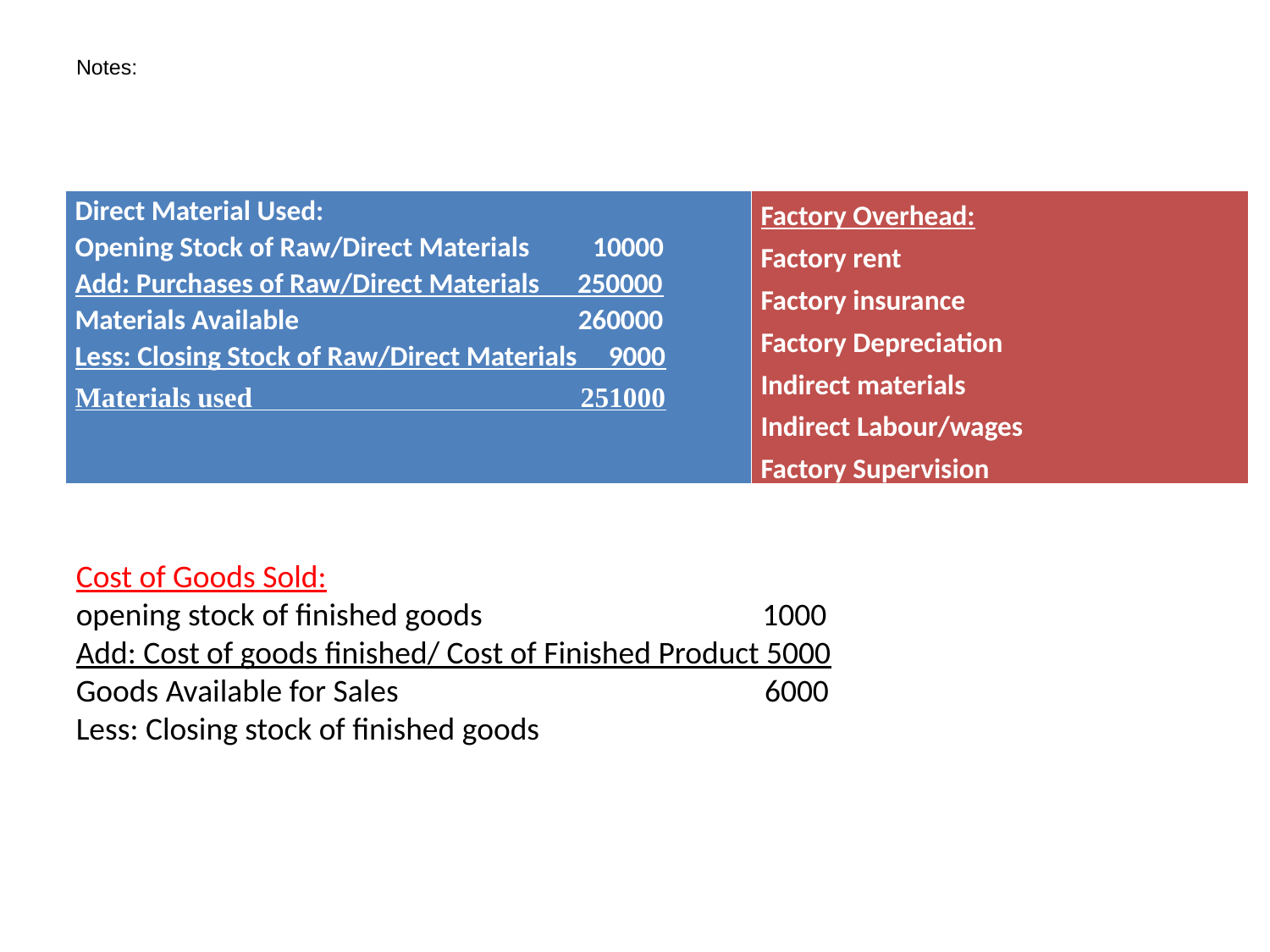

Notes:

| Direct Material Used: Opening Stock of Raw/Direct Materials 10000 Add: Purchases of Raw/Direct Materials 250000 Materials Available 260000 Less: Closing Stock of Raw/Direct Materials 9000 Materials used 251000 | Factory Overhead: Factory rent Factory insurance Factory Depreciation Indirect materials Indirect Labour/wages Factory Supervision |
| --- | --- |
Cost of Goods Sold:
opening stock of finished goods                                       1000
Add: Cost of goods finished/ Cost of Finished Product 5000
Goods Available for Sales                                                   6000
Less: Closing stock of finished goods